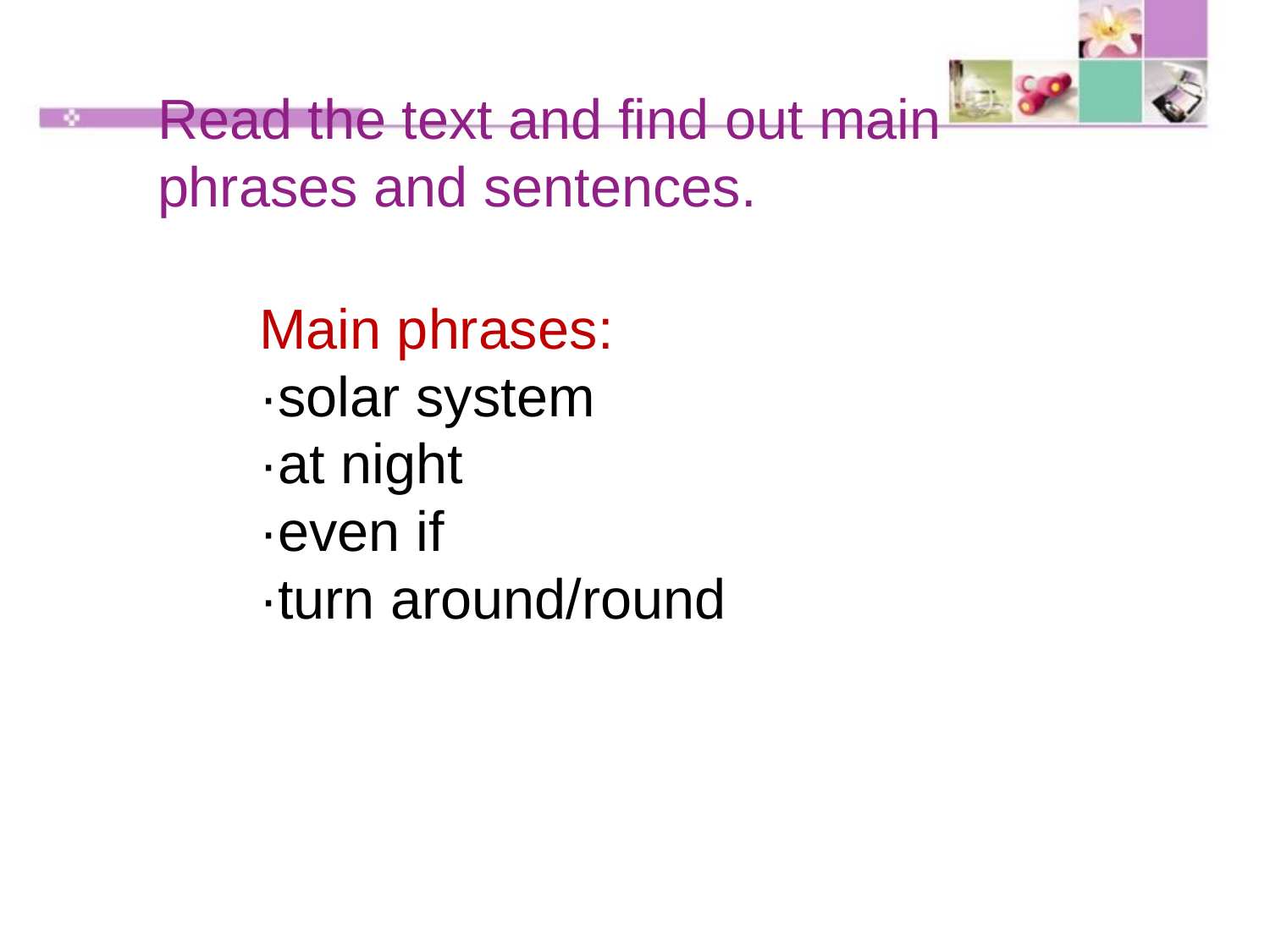

Read the text and find out main phrases and sentences.

Main phrases:
·solar system
·at night
·even if
·turn around/round